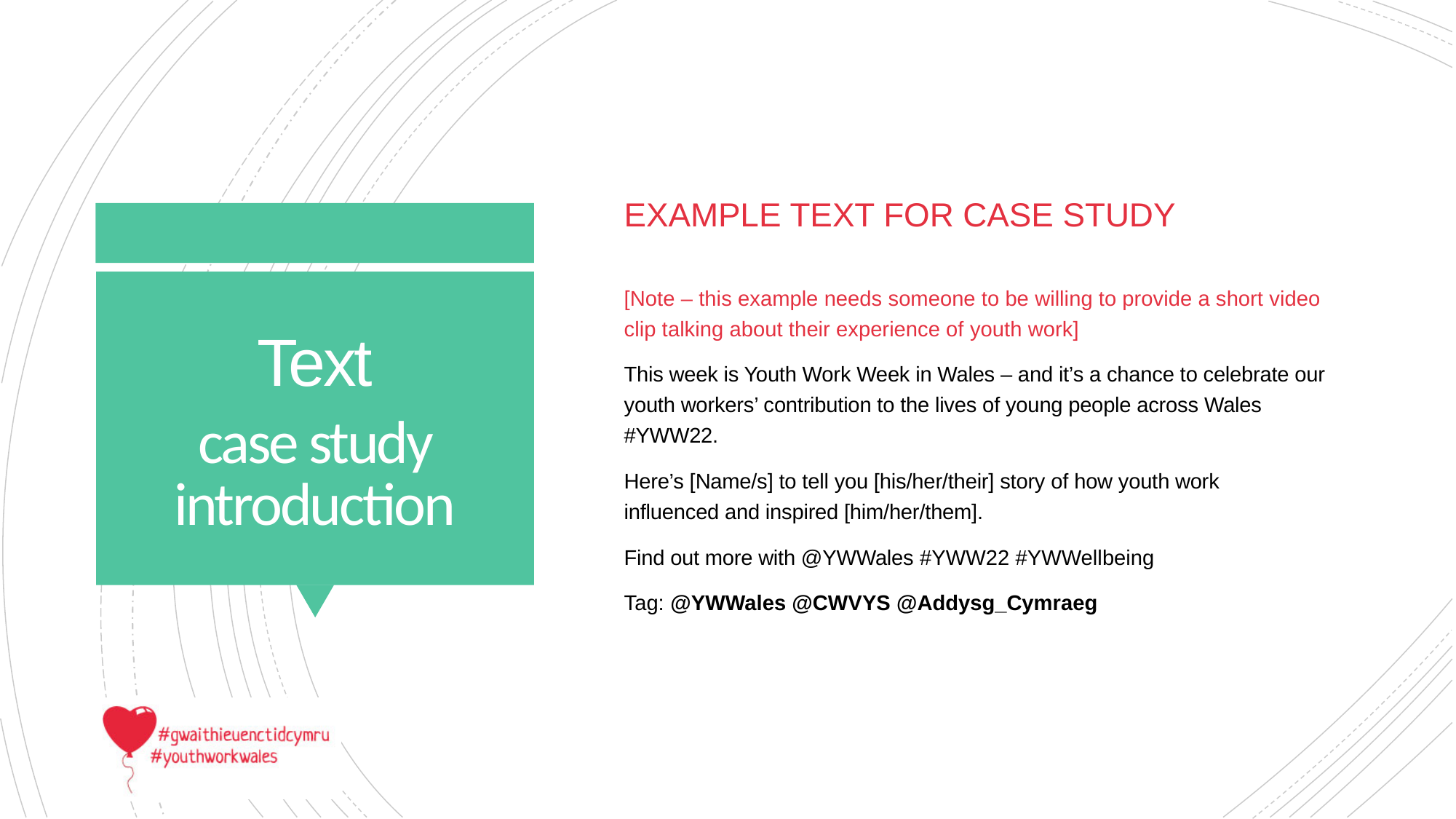

Example text for Case study

[Note – this example needs someone to be willing to provide a short video clip talking about their experience of youth work]
This week is Youth Work Week in Wales – and it’s a chance to celebrate our youth workers’ contribution to the lives of young people across Wales #YWW22.
Here’s [Name/s] to tell you [his/her/their] story of how youth work influenced and inspired [him/her/them].
Find out more with @YWWales #YWW22 #YWWellbeing
Tag: @YWWales @CWVYS @Addysg_Cymraeg
Text
# case study introduction